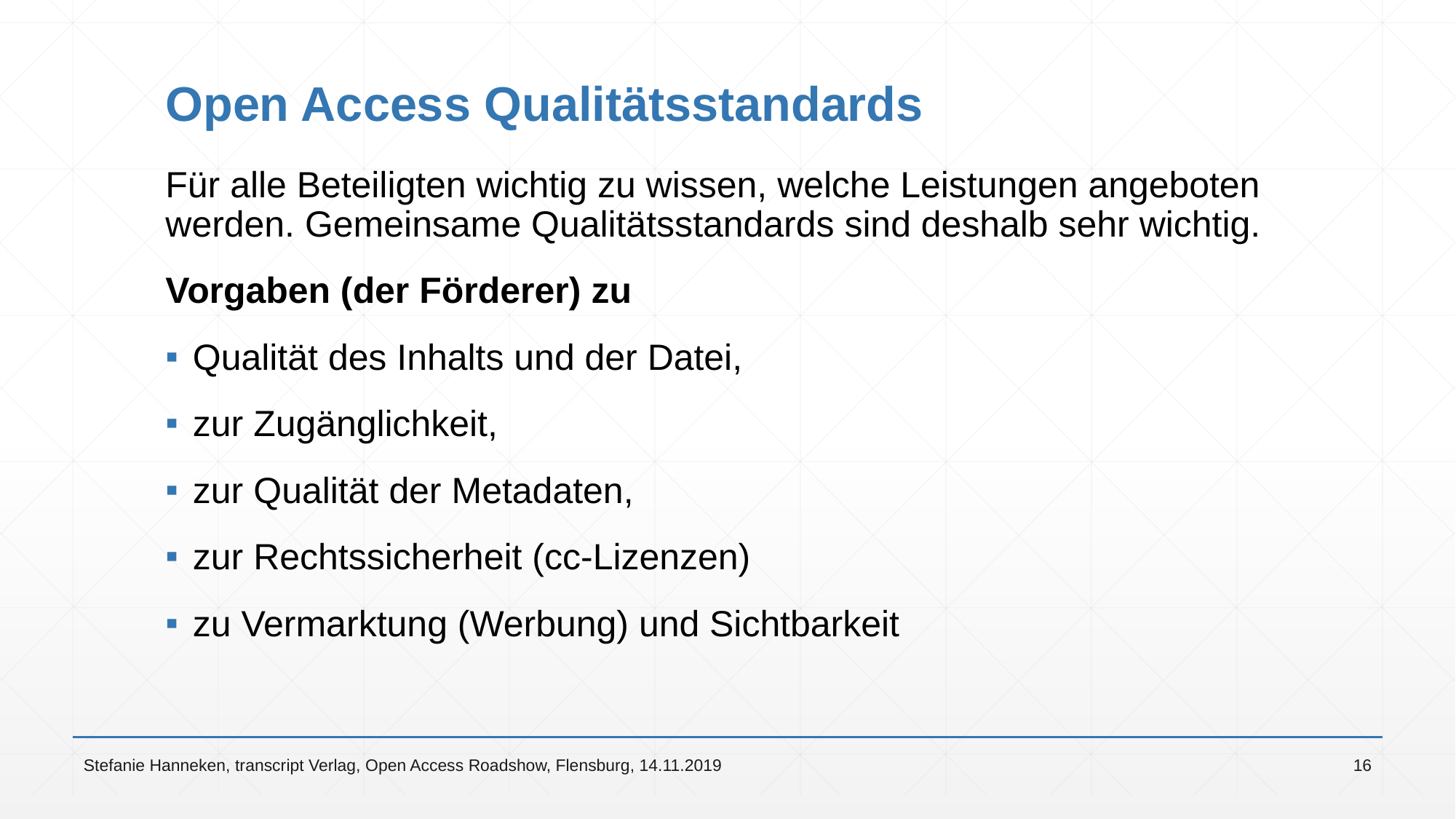

# Open Access Qualitätsstandards
Für alle Beteiligten wichtig zu wissen, welche Leistungen angeboten werden. Gemeinsame Qualitätsstandards sind deshalb sehr wichtig.
Vorgaben (der Förderer) zu
Qualität des Inhalts und der Datei,
zur Zugänglichkeit,
zur Qualität der Metadaten,
zur Rechtssicherheit (cc-Lizenzen)
zu Vermarktung (Werbung) und Sichtbarkeit
Stefanie Hanneken, transcript Verlag, Open Access Roadshow, Flensburg, 14.11.2019
16